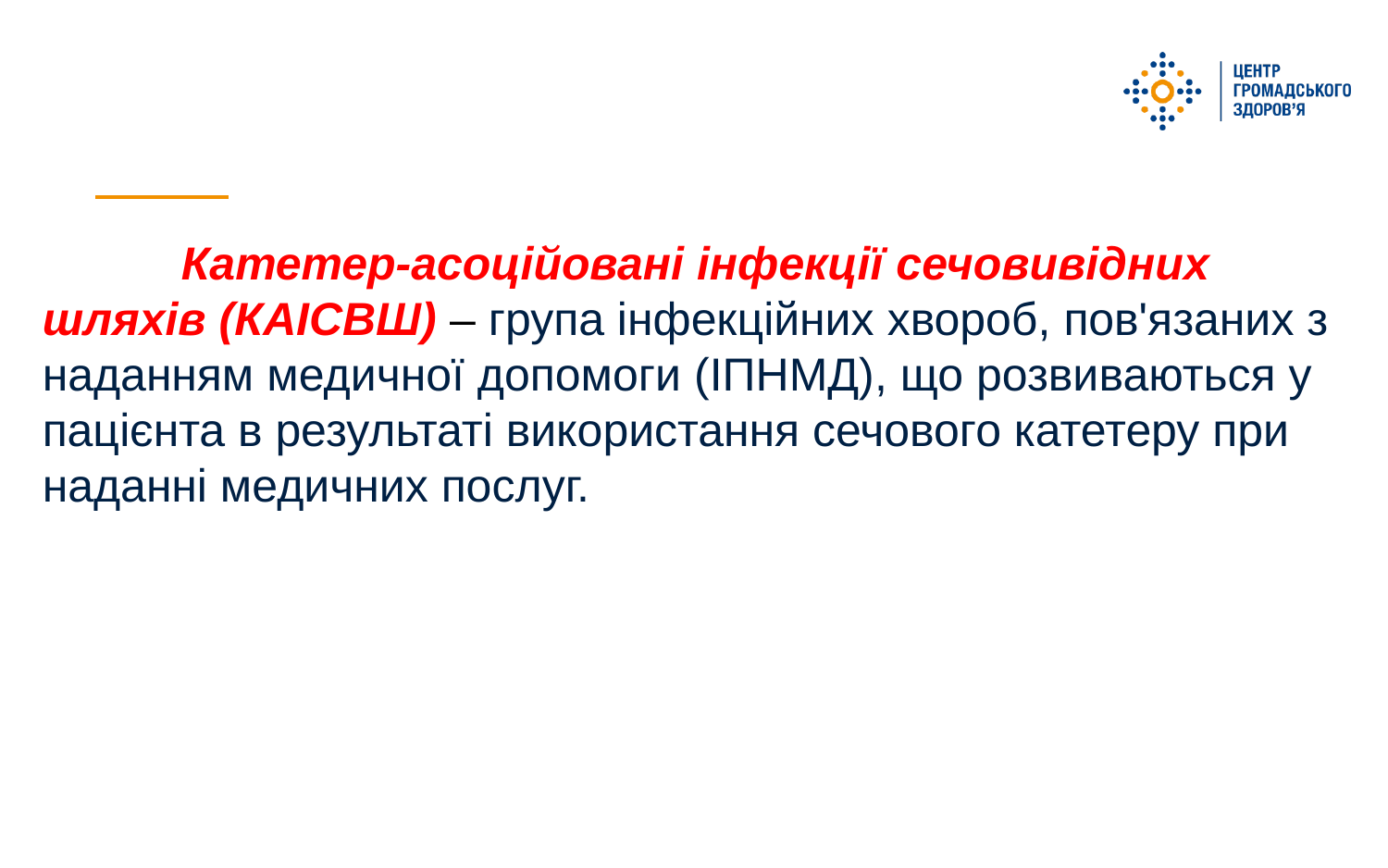

Катетер-асоційовані інфекції сечовивідних шляхів (КАІСВШ) – група інфекційних хвороб, пов'язаних з наданням медичної допомоги (ІПНМД), що розвиваються у пацієнта в результаті використання сечового катетеру при наданні медичних послуг.